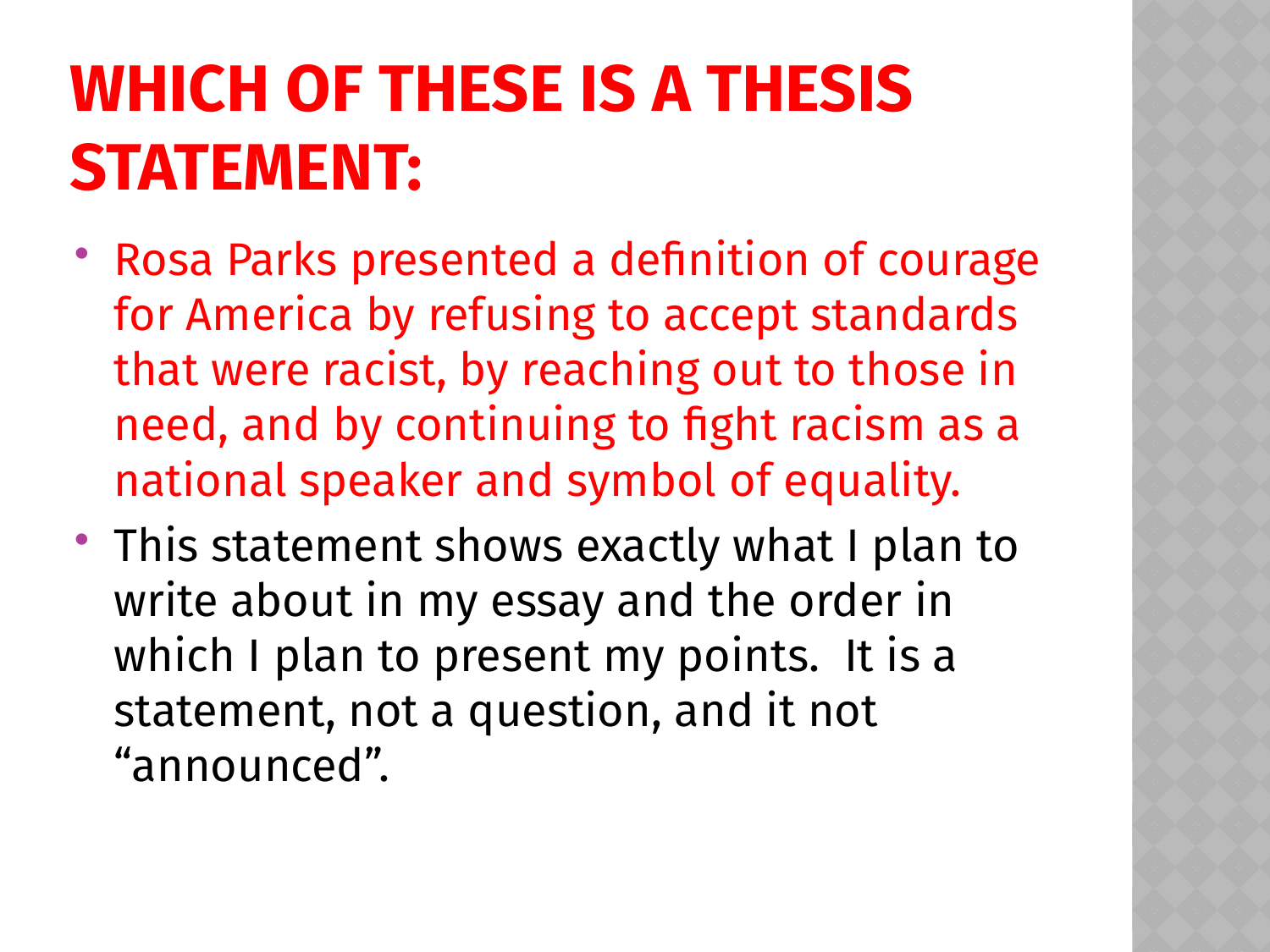

# Which of these is a thesis statement:
Rosa Parks presented a definition of courage for America by refusing to accept standards that were racist, by reaching out to those in need, and by continuing to fight racism as a national speaker and symbol of equality.
This statement shows exactly what I plan to write about in my essay and the order in which I plan to present my points.  It is a statement, not a question, and it not “announced”.